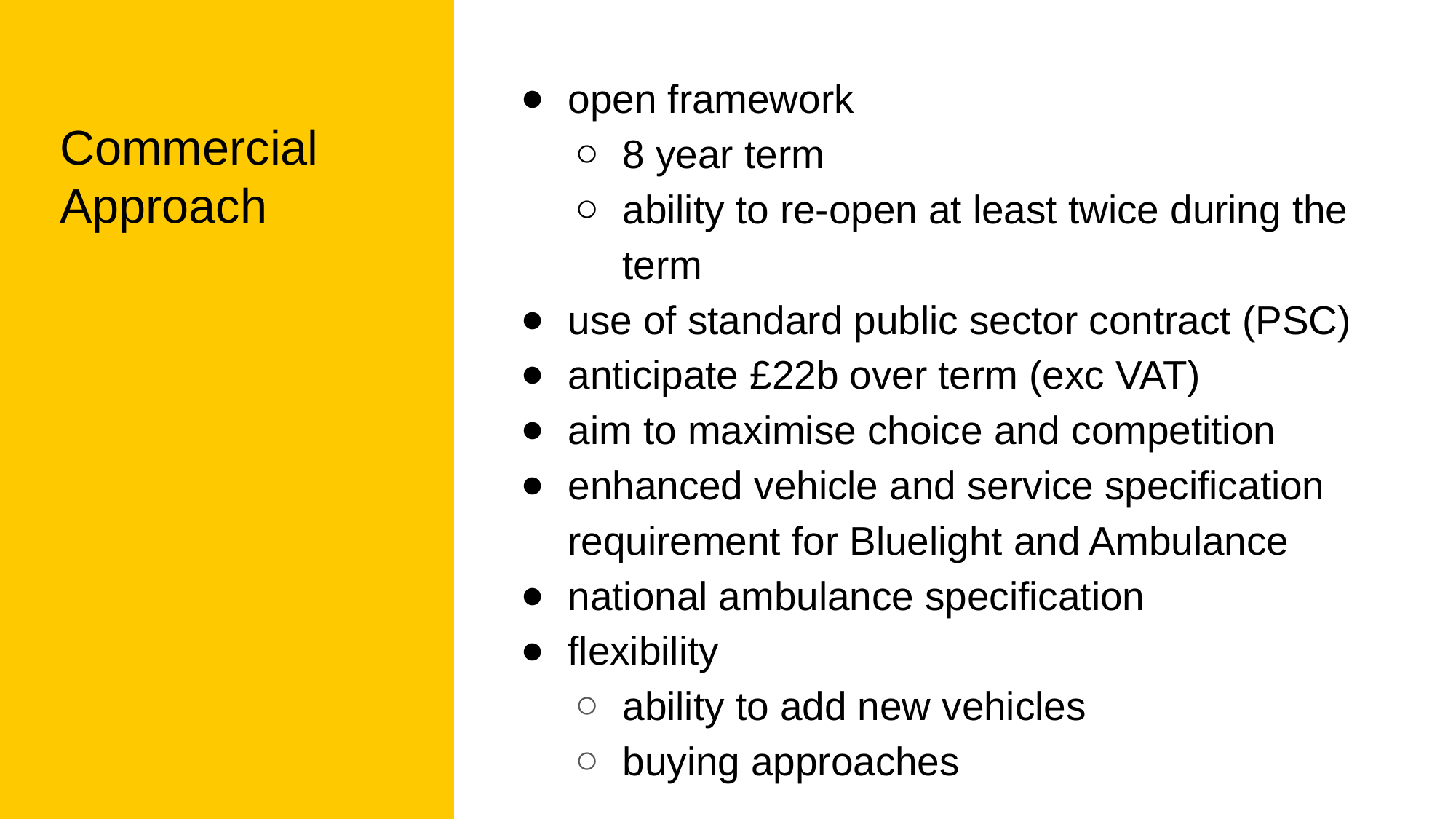

# open framework
8 year term
ability to re-open at least twice during the term
use of standard public sector contract (PSC)
anticipate £22b over term (exc VAT)
aim to maximise choice and competition
enhanced vehicle and service specification requirement for Bluelight and Ambulance
national ambulance specification
flexibility
ability to add new vehicles
buying approaches
Commercial Approach